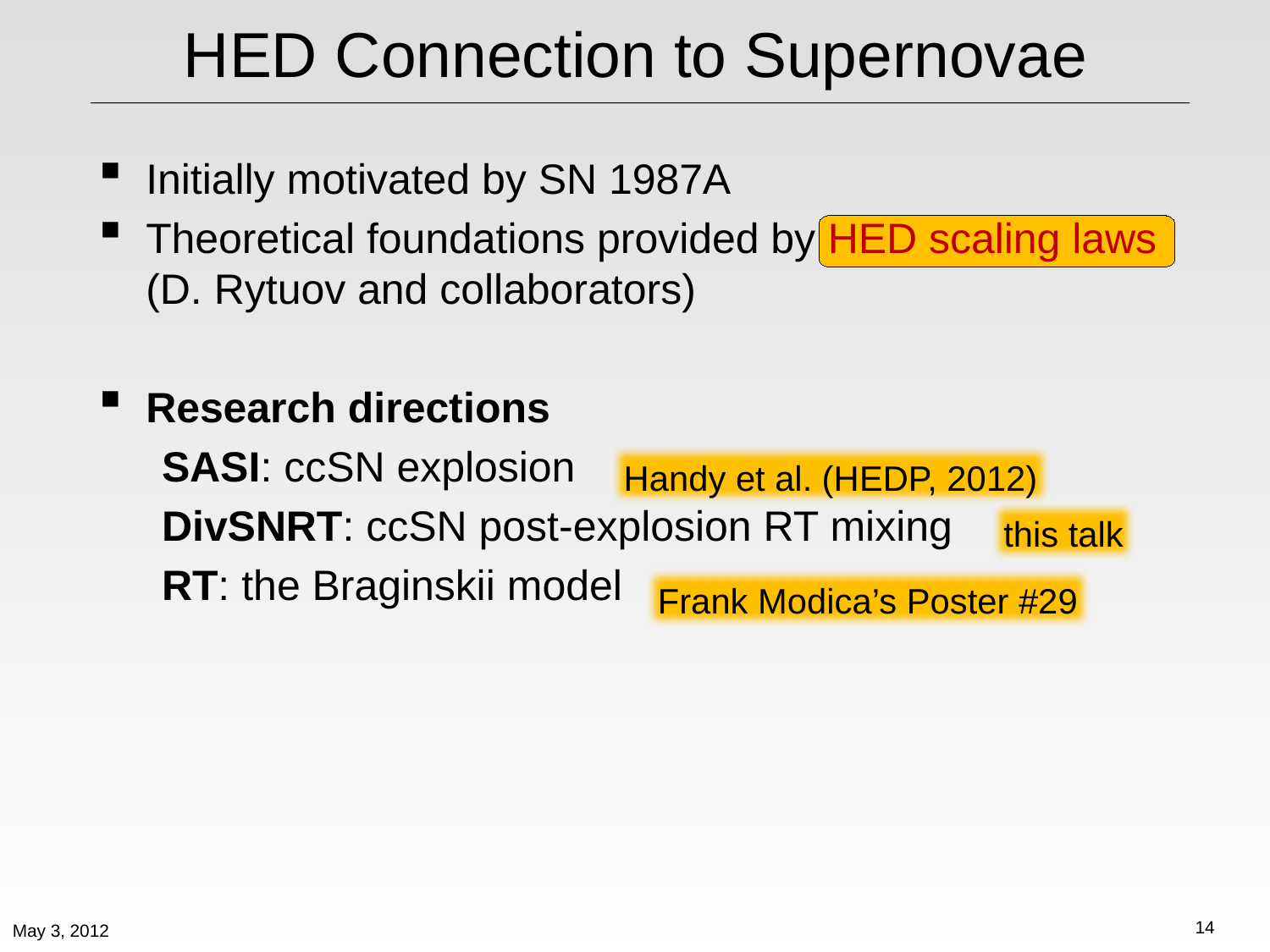

# HED Connection to Supernovae
Initially motivated by SN 1987A
Theoretical foundations provided by HED scaling laws (D. Rytuov and collaborators)

Research directions
SASI: ccSN explosion
DivSNRT: ccSN post-explosion RT mixing
RT: the Braginskii model

Handy et al. (HEDP, 2012)
this talk
Frank Modica’s Poster #29